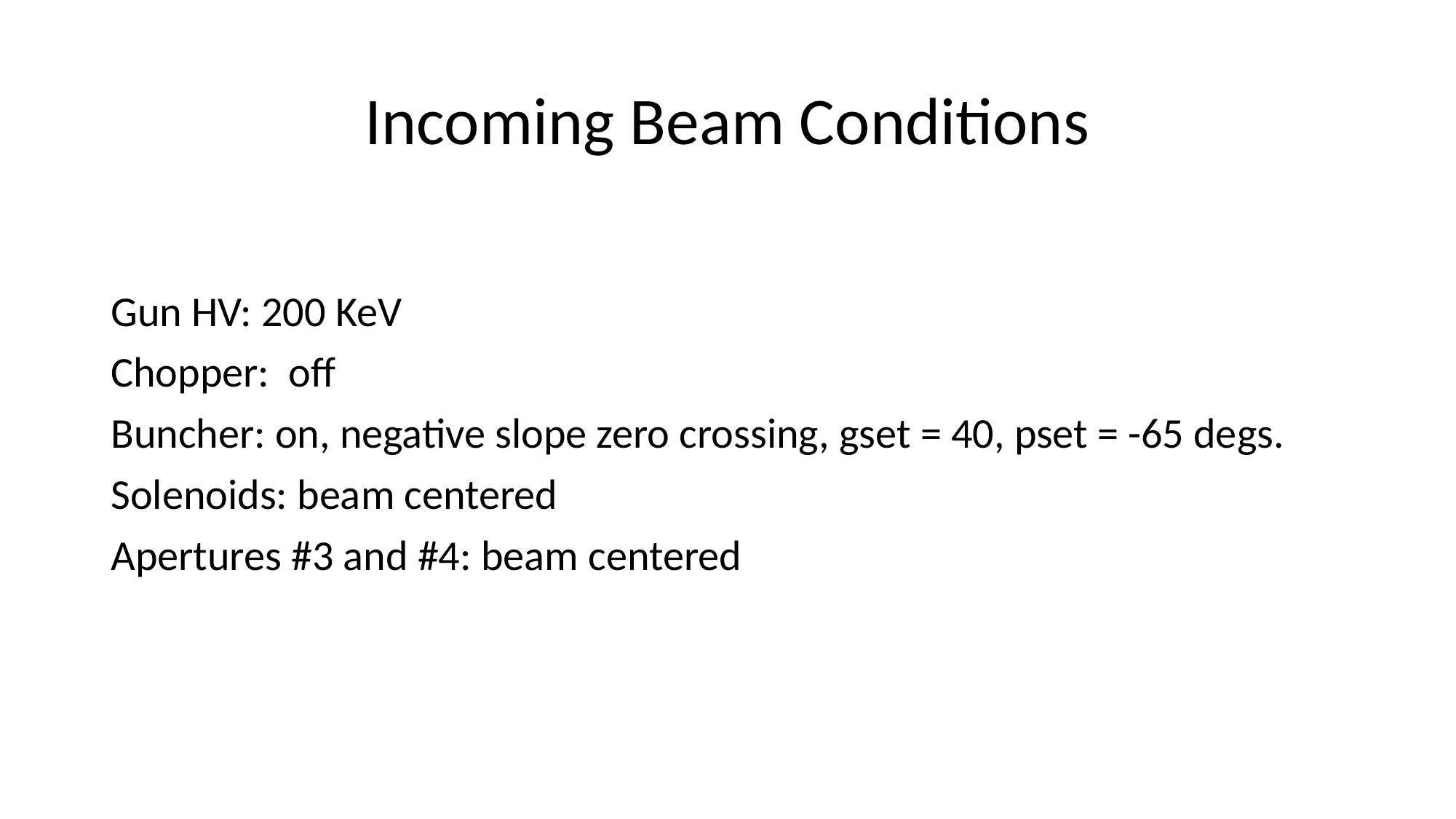

# Incoming Beam Conditions

Gun HV: 200 KeV
Chopper:  off
Buncher: on, negative slope zero crossing, gset = 40, pset = -65 degs.
Solenoids: beam centered
Apertures #3 and #4: beam centered